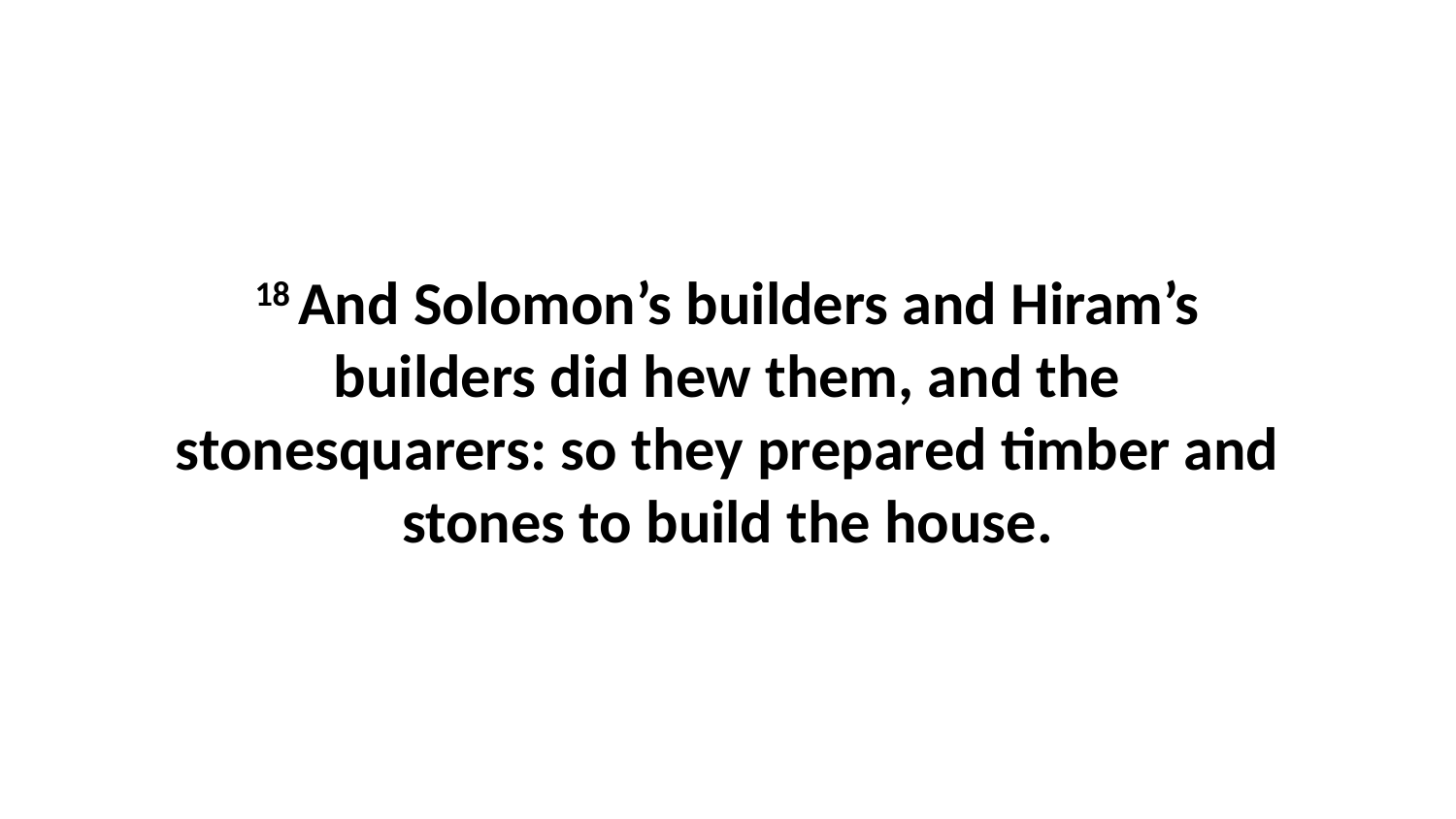

18 And Solomon’s builders and Hiram’s builders did hew them, and the stonesquarers: so they prepared timber and stones to build the house.